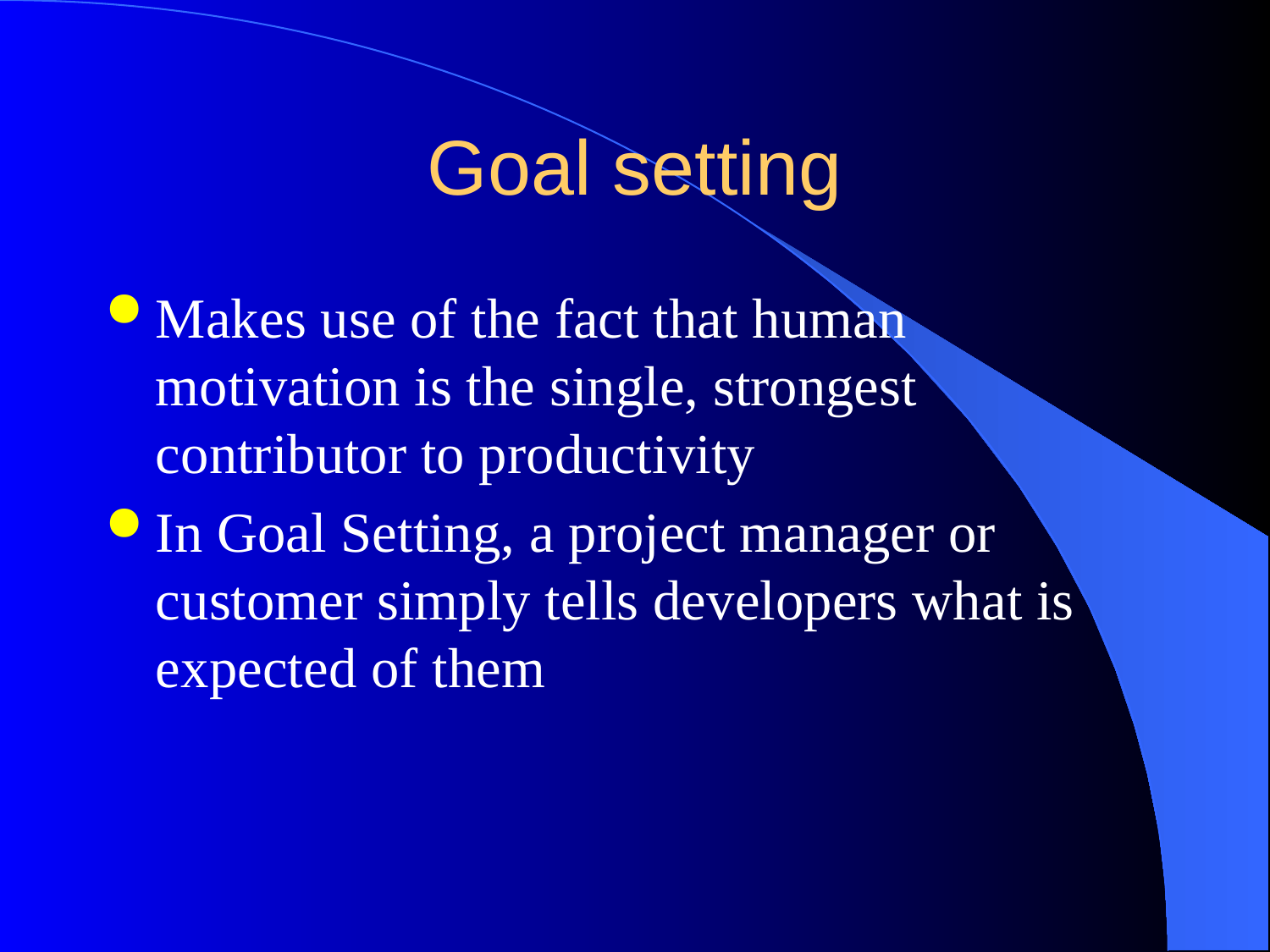

# Goal setting
Makes use of the fact that human motivation is the single, strongest contributor to productivity
In Goal Setting, a project manager or customer simply tells developers what is expected of them